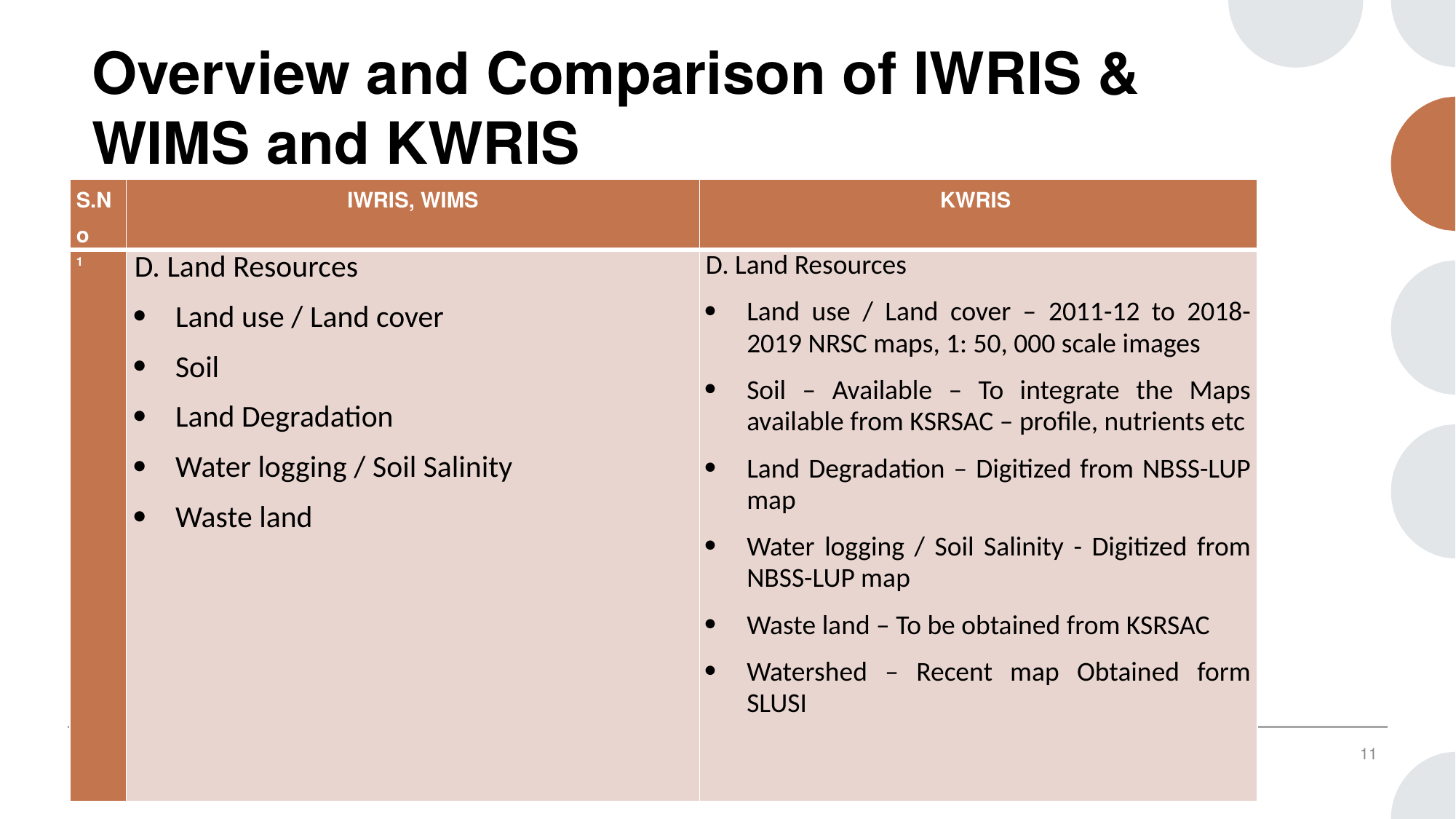

Overview and Comparison of IWRIS & WIMS and KWRIS
| S.No | IWRIS, WIMS | KWRIS |
| --- | --- | --- |
| 1 | D. Land Resources Land use / Land cover Soil Land Degradation Water logging / Soil Salinity Waste land | D. Land Resources Land use / Land cover – 2011-12 to 2018-2019 NRSC maps, 1: 50, 000 scale images Soil – Available – To integrate the Maps available from KSRSAC – profile, nutrients etc Land Degradation – Digitized from NBSS-LUP map Water logging / Soil Salinity - Digitized from NBSS-LUP map Waste land – To be obtained from KSRSAC Watershed – Recent map Obtained form SLUSI |

11